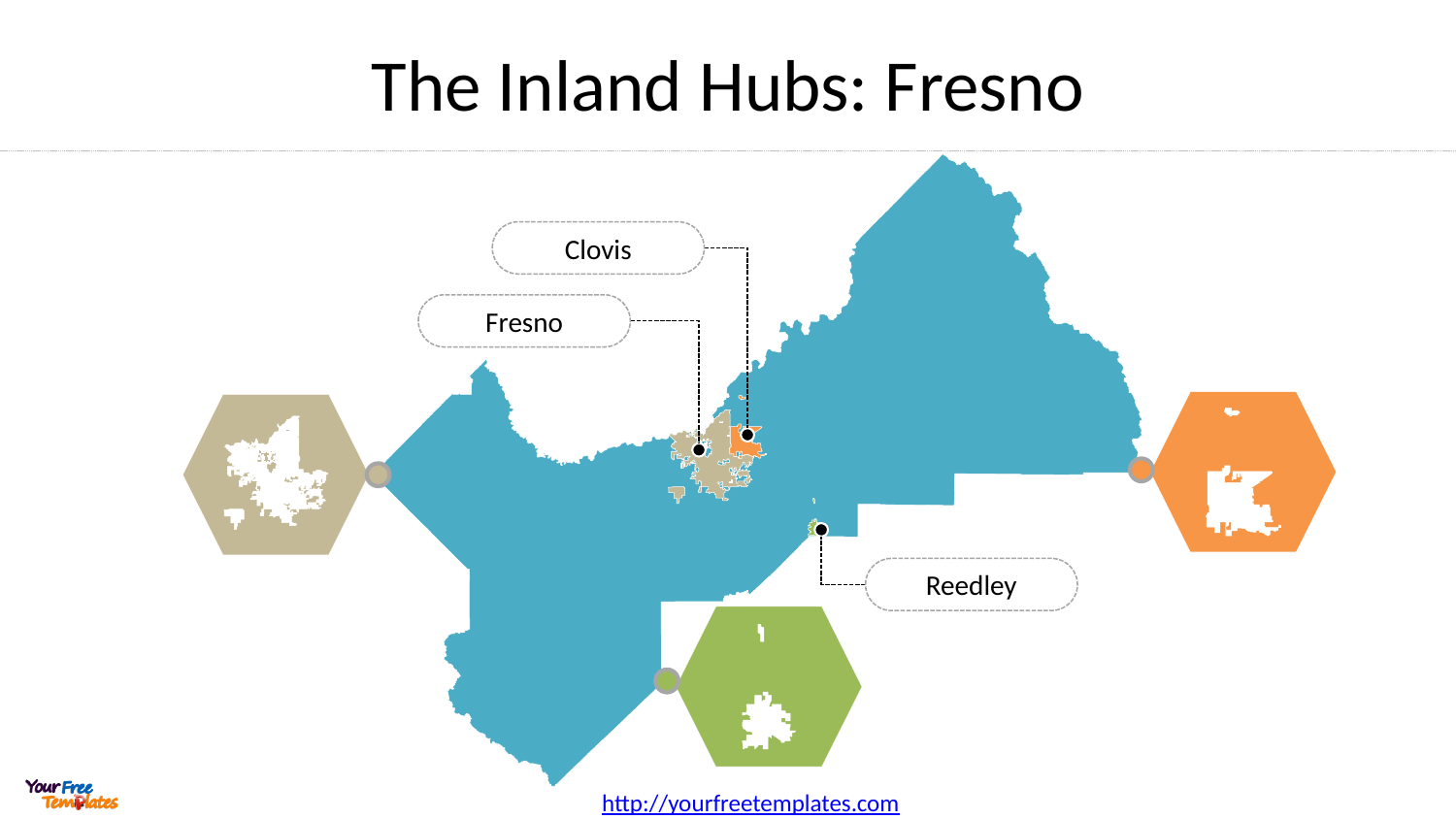

# The Inland Hubs: Fresno

Clovis
Fresno

Reedley